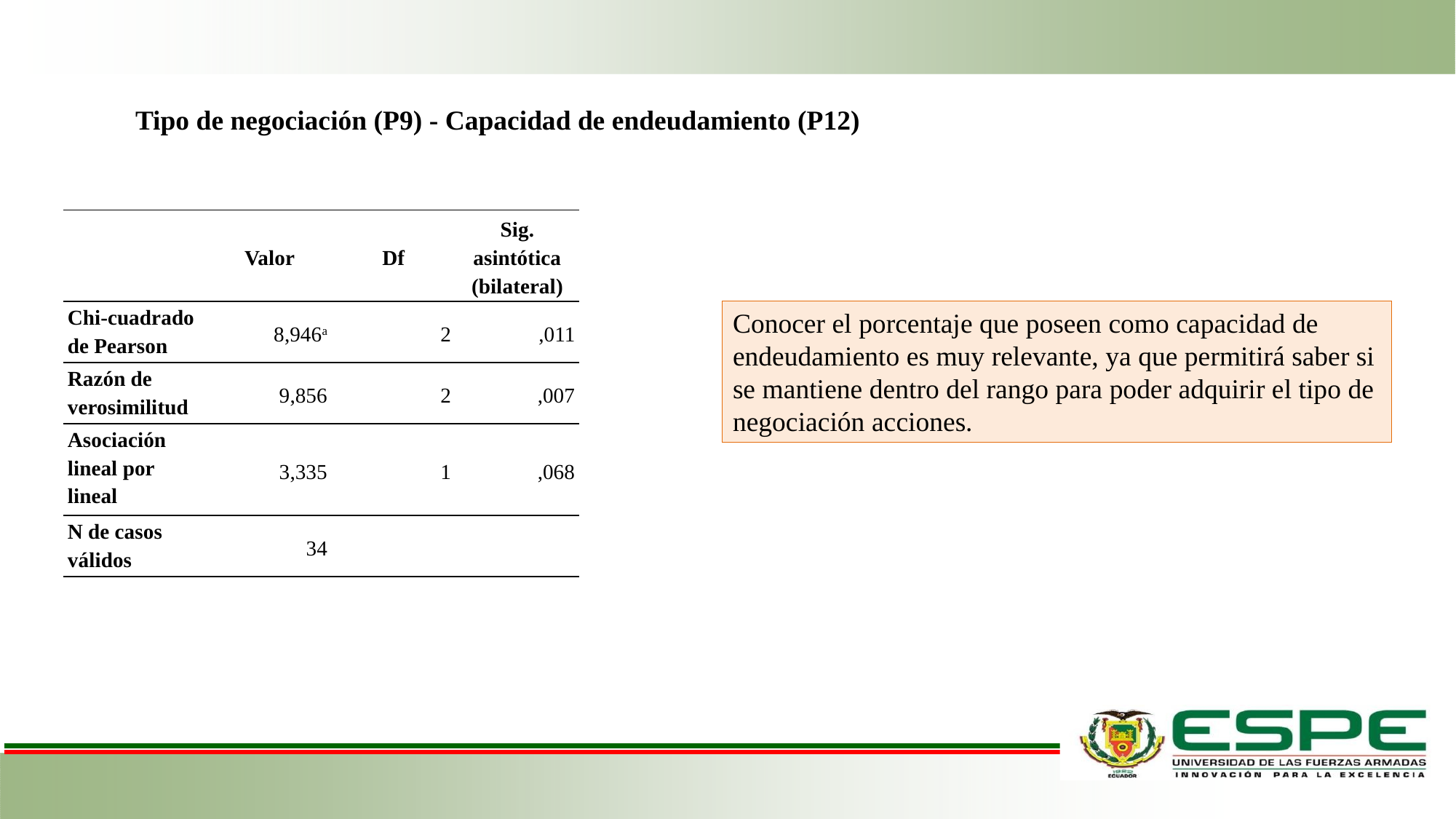

Tipo de negociación (P9) - Capacidad de endeudamiento (P12)
|  | Valor | Df | Sig. asintótica (bilateral) |
| --- | --- | --- | --- |
| Chi-cuadrado de Pearson | 8,946a | 2 | ,011 |
| Razón de verosimilitud | 9,856 | 2 | ,007 |
| Asociación lineal por lineal | 3,335 | 1 | ,068 |
| N de casos válidos | 34 |  |  |
Conocer el porcentaje que poseen como capacidad de endeudamiento es muy relevante, ya que permitirá saber si se mantiene dentro del rango para poder adquirir el tipo de negociación acciones.